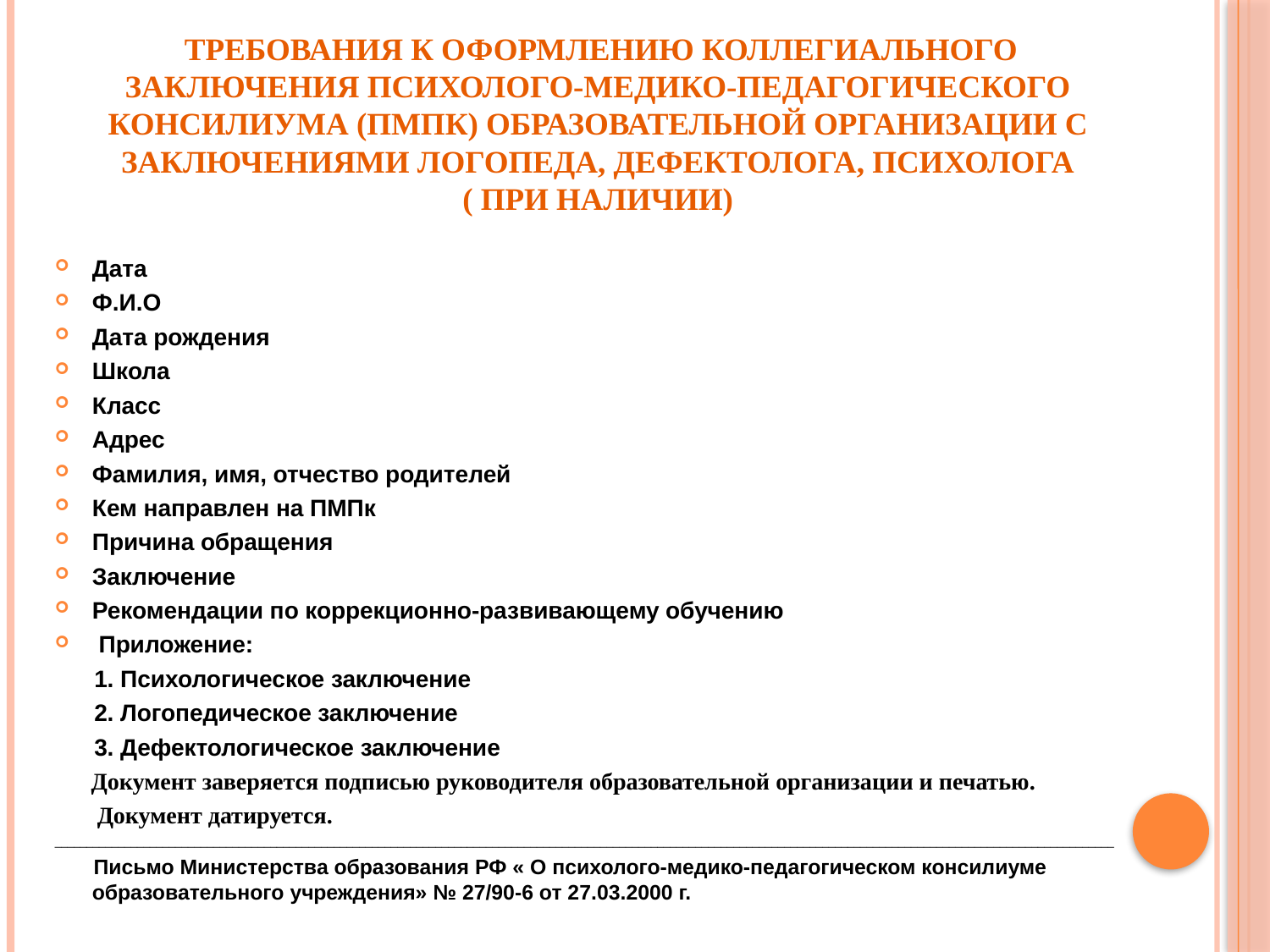

# Требования к оформлению коллегиального заключения психолого-медико-педагогического консилиума (ПМПк) образовательной организации с заключениями логопеда, дефектолога, психолога ( при наличии)

Дата
Ф.И.О
Дата рождения
Школа
Класс
Адрес
Фамилия, имя, отчество родителей
Кем направлен на ПМПк
Причина обращения
Заключение
Рекомендации по коррекционно-развивающему обучению
 Приложение:
      1. Психологическое заключение
      2. Логопедическое заключение
      3. Дефектологическое заключение
Документ заверяется подписью руководителя образовательной организации и печатью.
 Документ датируется.
_______________________________________________________________________________________________________________________________________________________________________
       Письмо Министерства образования РФ « О психолого-медико-педагогическом консилиуме образовательного учреждения» № 27/90-6 от 27.03.2000 г.